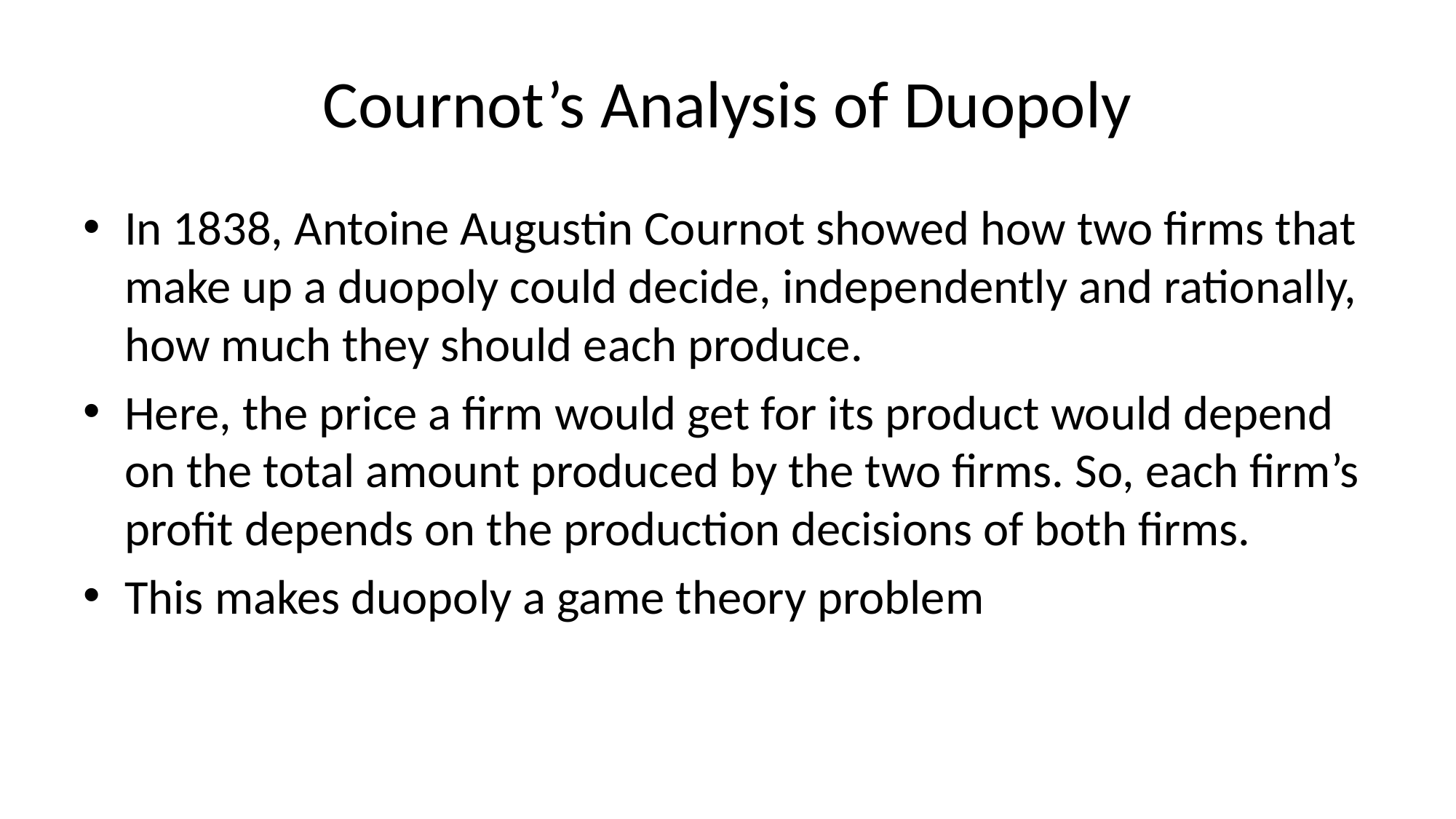

# Cournot’s Analysis of Duopoly
In 1838, Antoine Augustin Cournot showed how two firms that make up a duopoly could decide, independently and rationally, how much they should each produce.
Here, the price a firm would get for its product would depend on the total amount produced by the two firms. So, each firm’s profit depends on the production decisions of both firms.
This makes duopoly a game theory problem